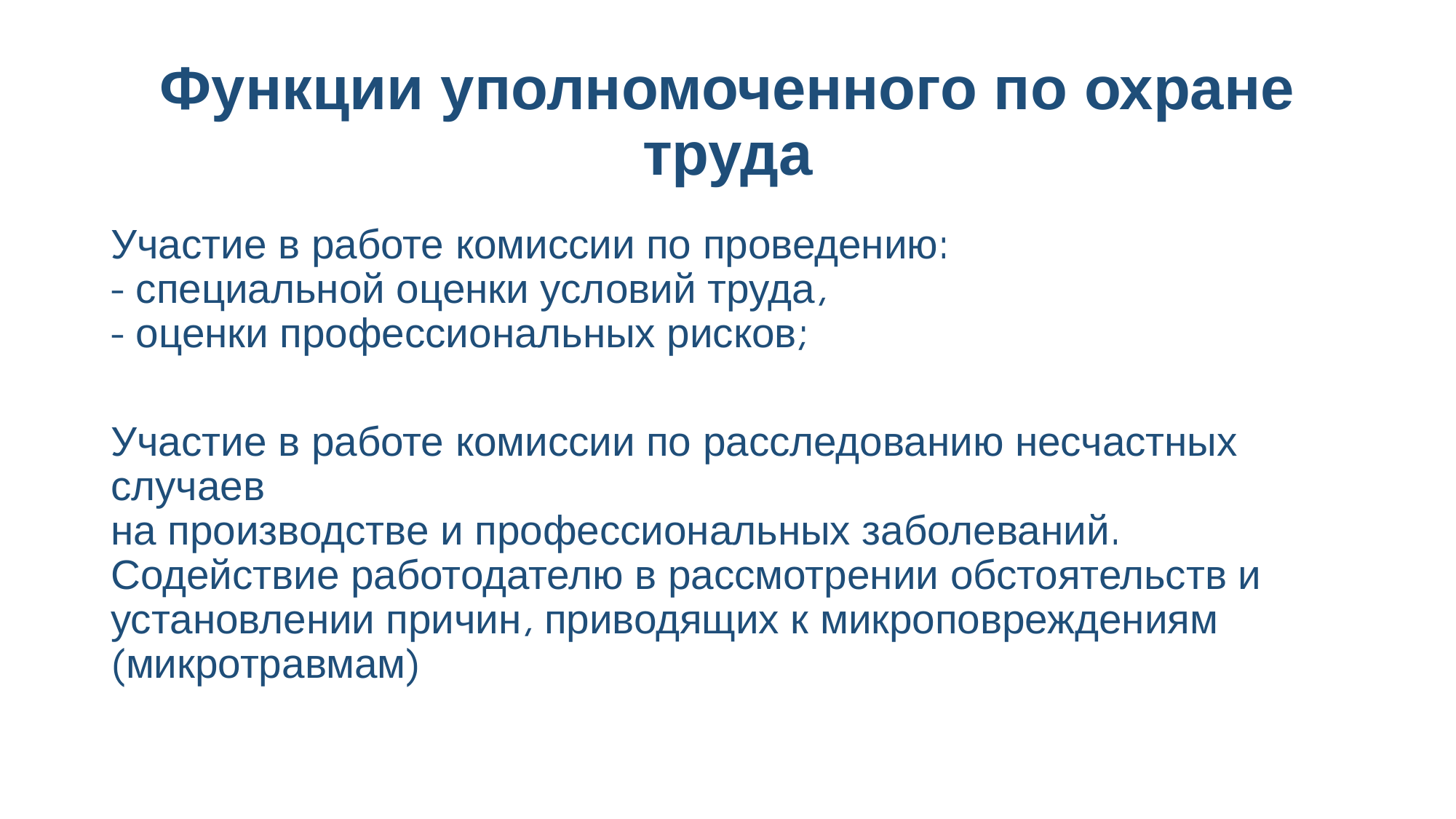

# Функции уполномоченного по охране труда
Участие в работе комиссии по проведению:
- специальной оценки условий труда,
- оценки профессиональных рисков;
Участие в работе комиссии по расследованию несчастных случаев
на производстве и профессиональных заболеваний. Содействие работодателю в рассмотрении обстоятельств и установлении причин, приводящих к микроповреждениям (микротравмам)